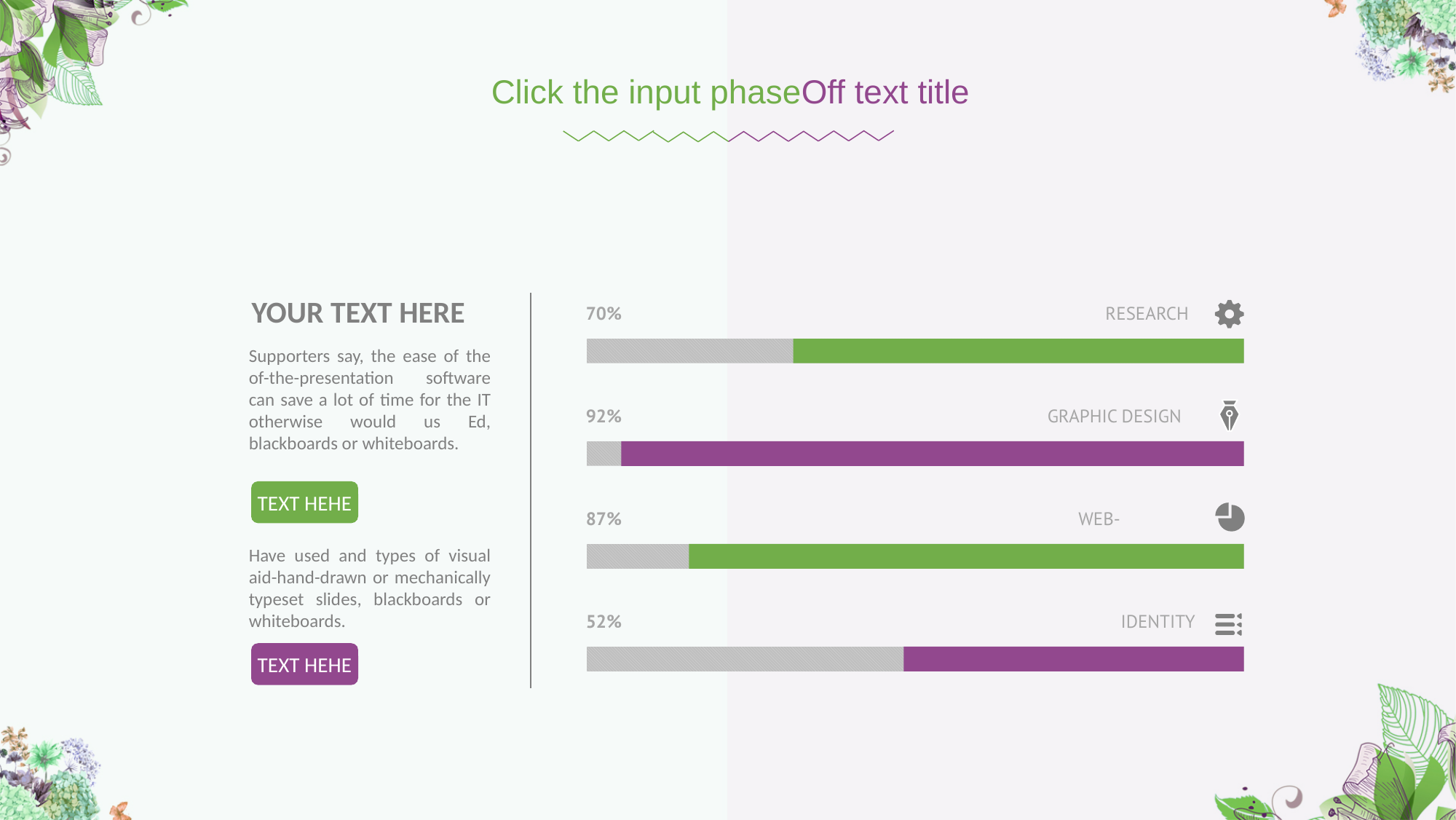

Click the input phaseOff text title
YOUR TEXT HERE
RESEARCH
70%

GRAPHIC DESIGN
92%

WEB-
87%

IDENTITY
52%

Supporters say, the ease of the of-the-presentation software can save a lot of time for the IT otherwise would us Ed, blackboards or whiteboards.
TEXT HEHE
Have used and types of visual aid-hand-drawn or mechanically typeset slides, blackboards or whiteboards.
TEXT HEHE